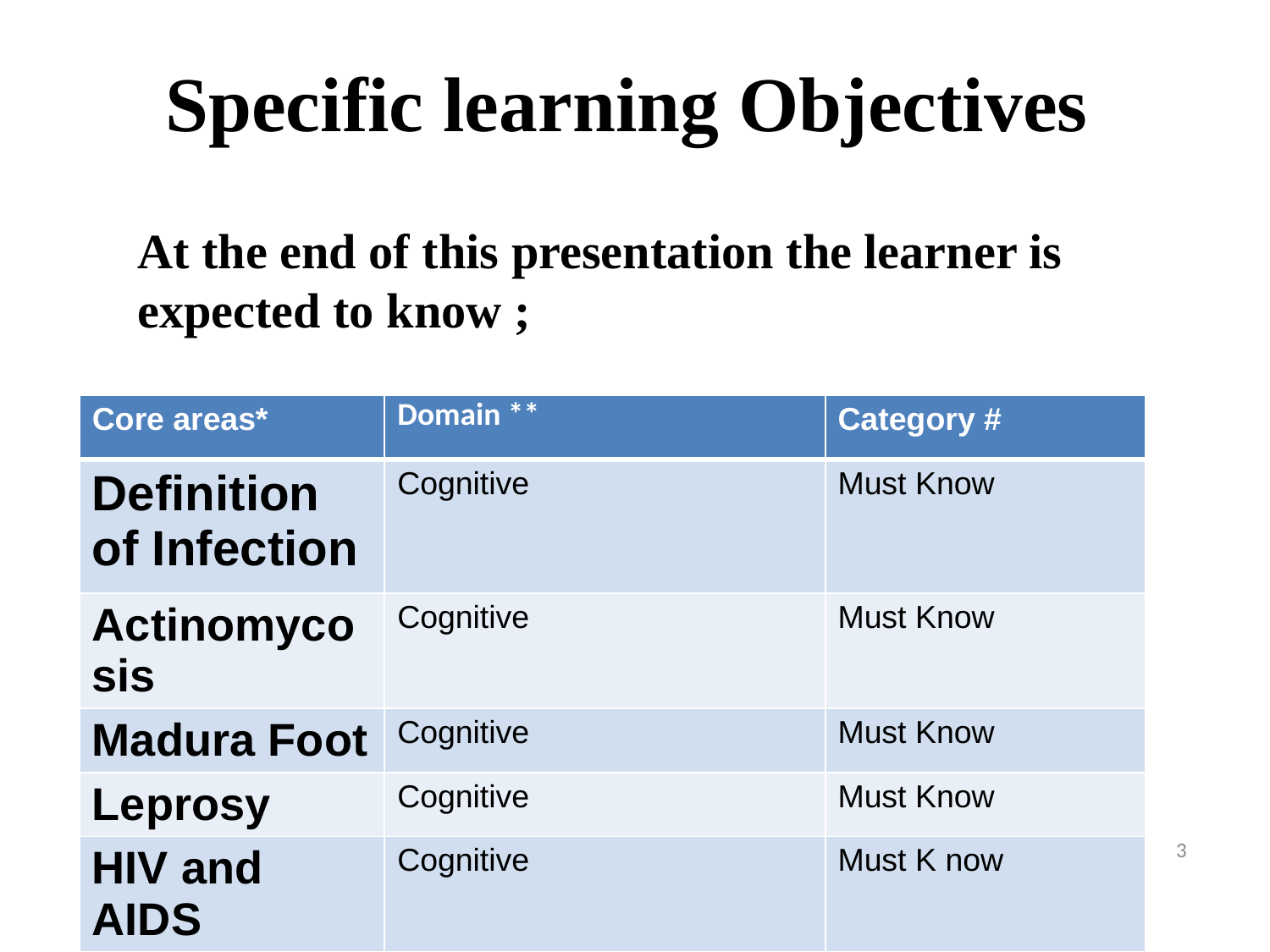

# Specific learning Objectives
At the end of this presentation the learner is expected to know ;
| Core areas\* | Domain \*\* | Category # |
| --- | --- | --- |
| Definition of Infection | Cognitive | Must Know |
| Actinomycosis | Cognitive | Must Know |
| Madura Foot | Cognitive | Must Know |
| Leprosy | Cognitive | Must Know |
| HIV and AIDS | Cognitive | Must K now |
| Syphilis | Cognitive | Must Know |
3